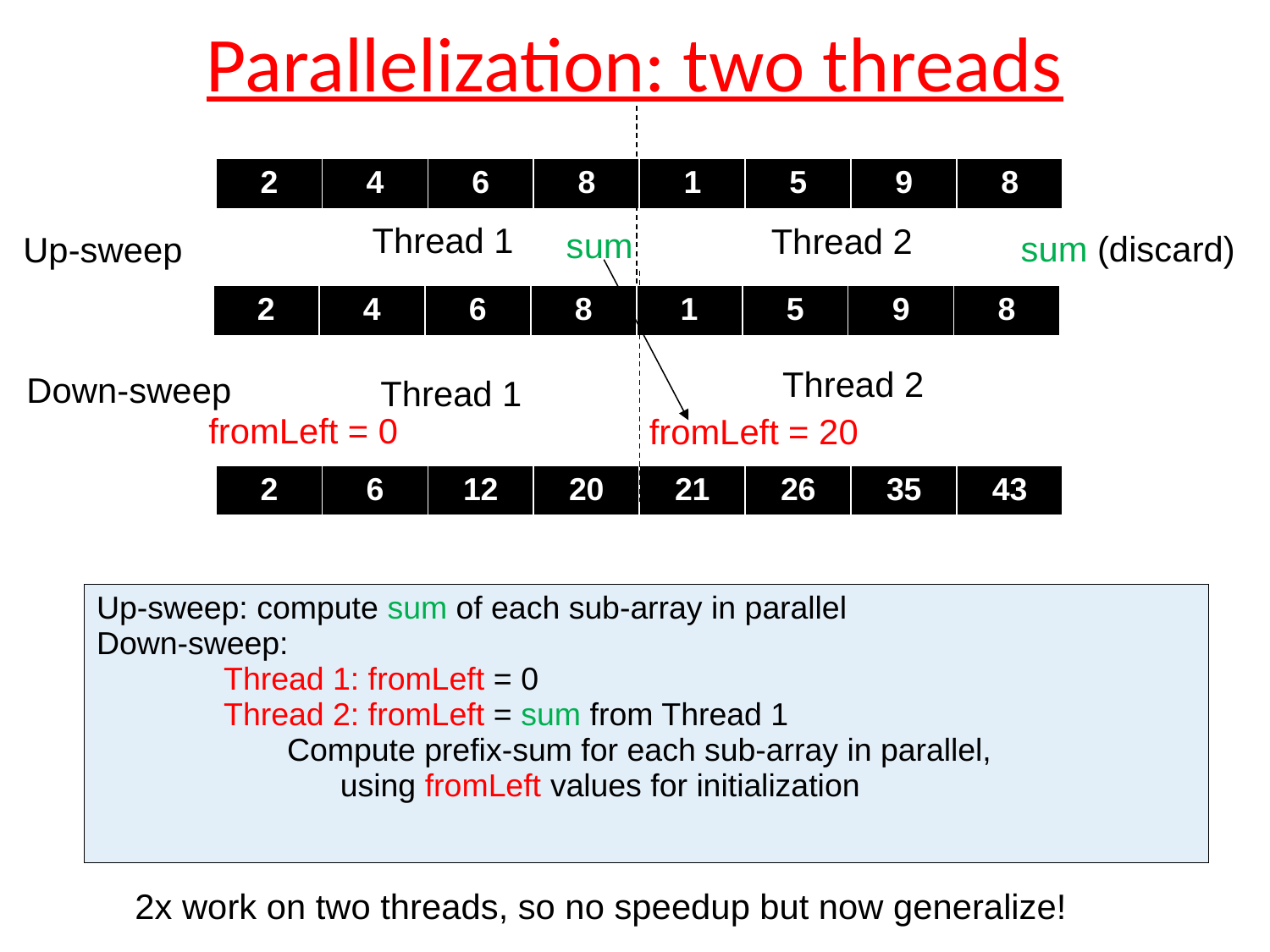

# Parallelization: two threads
| 2 | 4 | 6 | 8 | 1 | 5 | 9 | 8 |
| --- | --- | --- | --- | --- | --- | --- | --- |
Thread 1
Thread 2
sum
sum (discard)
Up-sweep
| 2 | 4 | 6 | 8 | 1 | 5 | 9 | 8 |
| --- | --- | --- | --- | --- | --- | --- | --- |
Thread 2
Down-sweep
Thread 1
fromLeft = 0
fromLeft = 20
| 2 | 6 | 12 | 20 | 21 | 26 | 35 | 43 |
| --- | --- | --- | --- | --- | --- | --- | --- |
Up-sweep: compute sum of each sub-array in parallel
Down-sweep:
Thread 1: fromLeft = 0
Thread 2: fromLeft = sum from Thread 1
	Compute prefix-sum for each sub-array in parallel,
   	      using fromLeft values for initialization
2x work on two threads, so no speedup but now generalize!